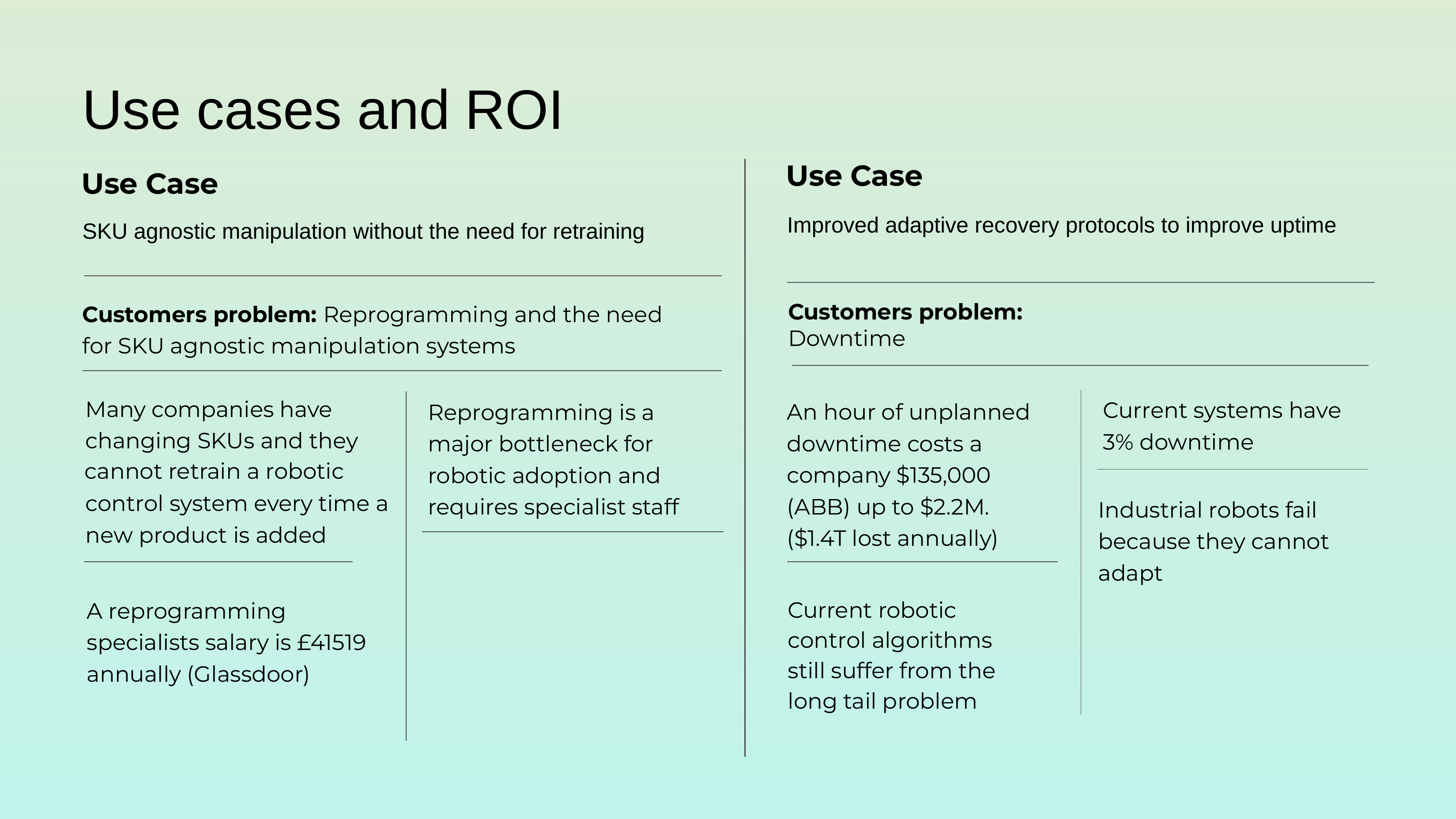

# Use cases and ROI
Use Case
Improved adaptive recovery protocols to improve uptime

Use Case
SKU agnostic manipulation without the need for retraining

Customers problem: Reprogramming and the need for SKU agnostic manipulation systems
Customers problem: Downtime

Many companies have changing SKUs and they
cannot retrain a robotic
control system every time a new product is added
Current systems have 3% downtime

An hour of unplanned downtime costs a company $135,000 (ABB) up to $2.2M. ($1.4T lost annually)

Reprogramming is a major bottleneck for robotic adoption and requires specialist staff

Industrial robots fail because they cannot adapt

Current robotic control algorithms still suffer from the long tail problem
A reprogramming specialists salary is £41519 annually (Glassdoor)